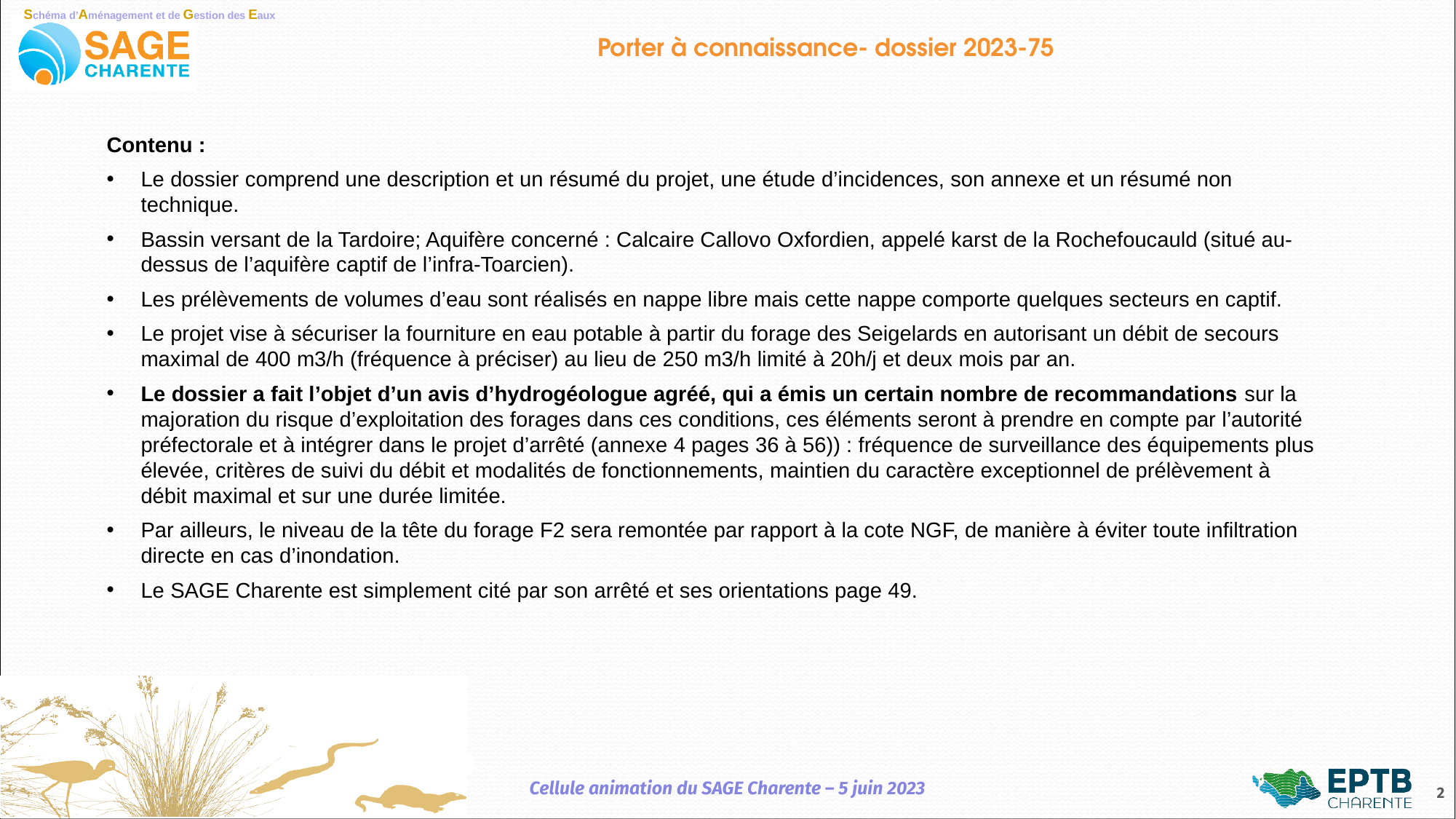

Porter à connaissance- dossier 2023-75
Contenu :
Le dossier comprend une description et un résumé du projet, une étude d’incidences, son annexe et un résumé non technique.
Bassin versant de la Tardoire; Aquifère concerné : Calcaire Callovo Oxfordien, appelé karst de la Rochefoucauld (situé au-dessus de l’aquifère captif de l’infra-Toarcien).
Les prélèvements de volumes d’eau sont réalisés en nappe libre mais cette nappe comporte quelques secteurs en captif.
Le projet vise à sécuriser la fourniture en eau potable à partir du forage des Seigelards en autorisant un débit de secours maximal de 400 m3/h (fréquence à préciser) au lieu de 250 m3/h limité à 20h/j et deux mois par an.
Le dossier a fait l’objet d’un avis d’hydrogéologue agréé, qui a émis un certain nombre de recommandations sur la majoration du risque d’exploitation des forages dans ces conditions, ces éléments seront à prendre en compte par l’autorité préfectorale et à intégrer dans le projet d’arrêté (annexe 4 pages 36 à 56)) : fréquence de surveillance des équipements plus élevée, critères de suivi du débit et modalités de fonctionnements, maintien du caractère exceptionnel de prélèvement à débit maximal et sur une durée limitée.
Par ailleurs, le niveau de la tête du forage F2 sera remontée par rapport à la cote NGF, de manière à éviter toute infiltration directe en cas d’inondation.
Le SAGE Charente est simplement cité par son arrêté et ses orientations page 49.